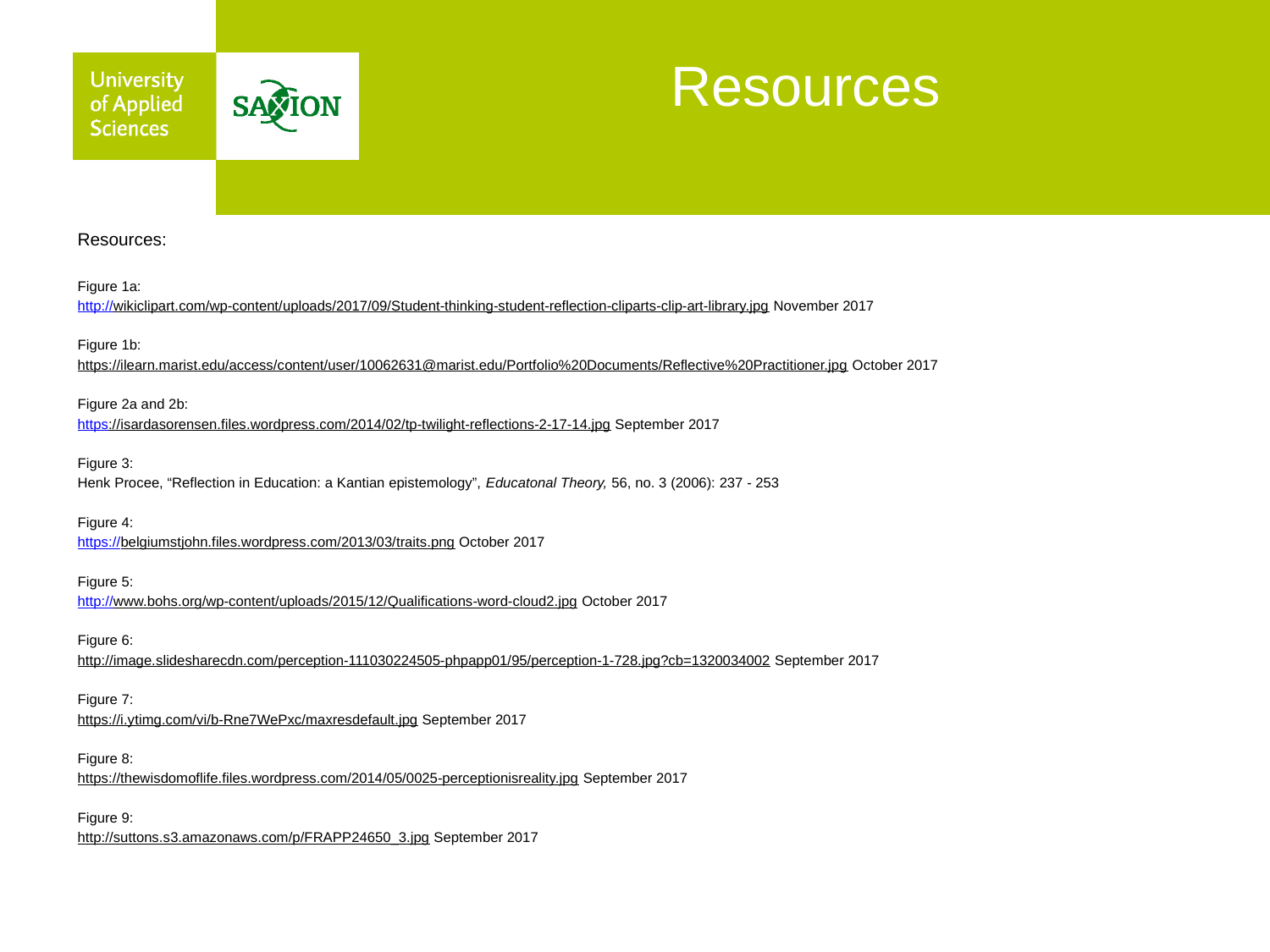

# Resources
Resources:

Figure 1a:
http://wikiclipart.com/wp-content/uploads/2017/09/Student-thinking-student-reflection-cliparts-clip-art-library.jpg November 2017

Figure 1b:
https://ilearn.marist.edu/access/content/user/10062631@marist.edu/Portfolio%20Documents/Reflective%20Practitioner.jpg October 2017

Figure 2a and 2b:
https://isardasorensen.files.wordpress.com/2014/02/tp-twilight-reflections-2-17-14.jpg September 2017

Figure 3:
Henk Procee, “Reflection in Education: a Kantian epistemology”, Educatonal Theory, 56, no. 3 (2006): 237 - 253

Figure 4:
https://belgiumstjohn.files.wordpress.com/2013/03/traits.png October 2017

Figure 5:
http://www.bohs.org/wp-content/uploads/2015/12/Qualifications-word-cloud2.jpg October 2017

Figure 6:
http://image.slidesharecdn.com/perception-111030224505-phpapp01/95/perception-1-728.jpg?cb=1320034002 September 2017

Figure 7:
https://i.ytimg.com/vi/b-Rne7WePxc/maxresdefault.jpg September 2017

Figure 8:
https://thewisdomoflife.files.wordpress.com/2014/05/0025-perceptionisreality.jpg September 2017

Figure 9:
http://suttons.s3.amazonaws.com/p/FRAPP24650_3.jpg September 2017